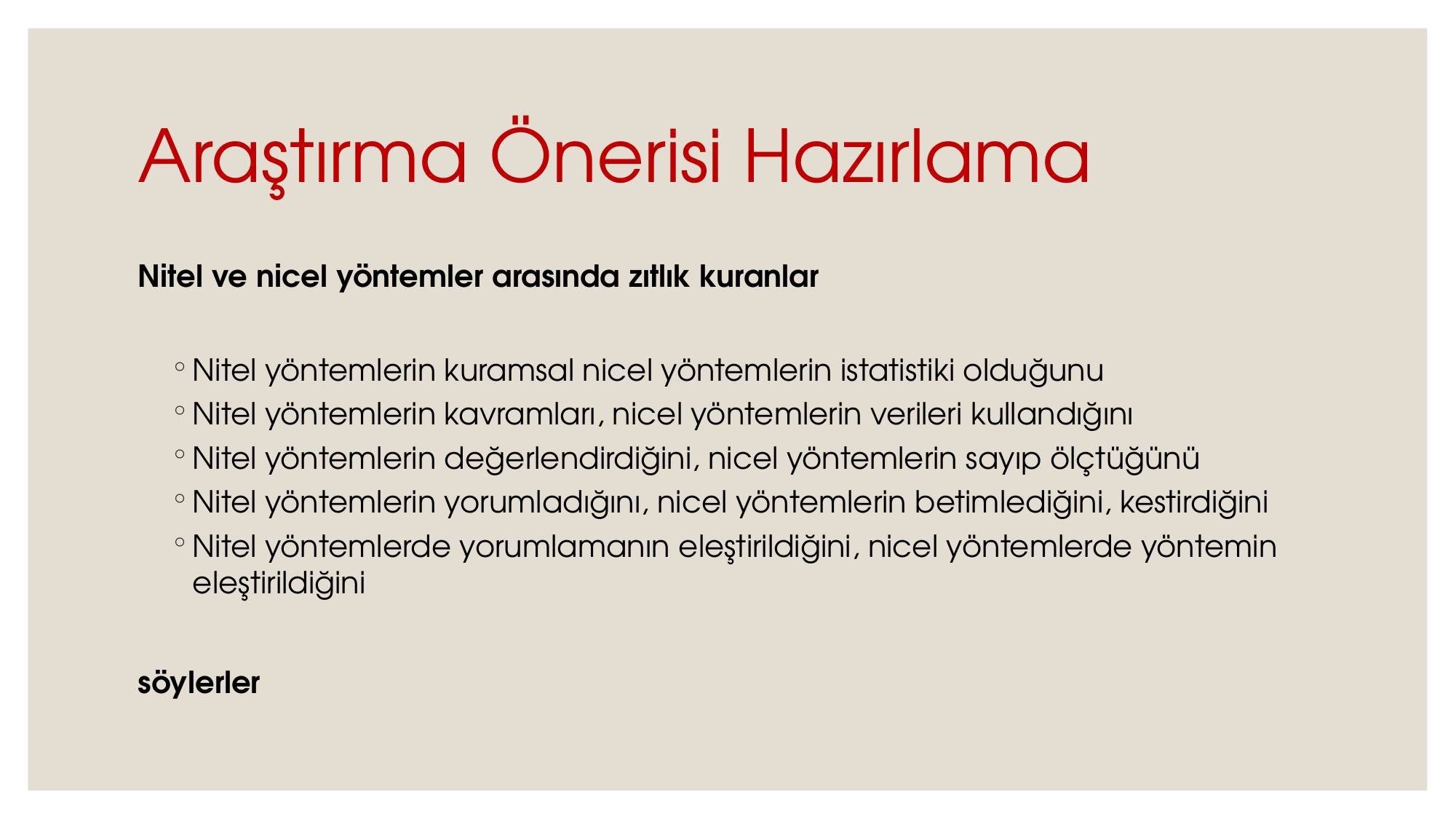

# Araştırma Önerisi Hazırlama
Nitel ve nicel yöntemler arasında zıtlık kuranlar

Nitel yöntemlerin kuramsal nicel yöntemlerin istatistiki olduğunu
Nitel yöntemlerin kavramları, nicel yöntemlerin verileri kullandığını
Nitel yöntemlerin değerlendirdiğini, nicel yöntemlerin sayıp ölçtüğünü
Nitel yöntemlerin yorumladığını, nicel yöntemlerin betimlediğini, kestirdiğini
Nitel yöntemlerde yorumlamanın eleştirildiğini, nicel yöntemlerde yöntemin eleştirildiğini

söylerler